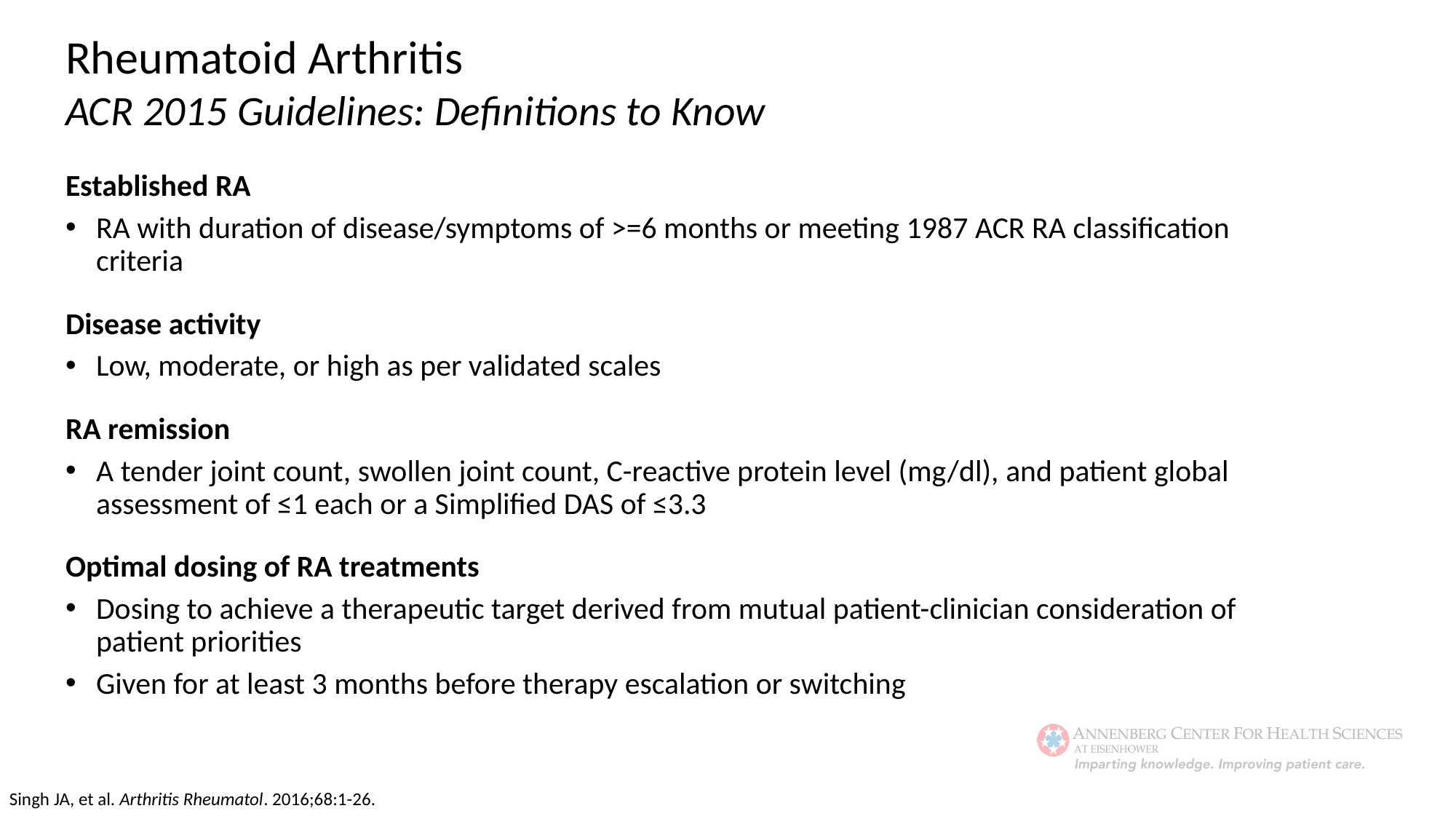

Rheumatoid Arthritis
ACR 2015 Guidelines: Definitions to Know
Established RA
RA with duration of disease/symptoms of >=6 months or meeting 1987 ACR RA classification criteria
Disease activity
Low, moderate, or high as per validated scales
RA remission
A tender joint count, swollen joint count, C-reactive protein level (mg/dl), and patient global assessment of ≤1 each or a Simplified DAS of ≤3.3
Optimal dosing of RA treatments
Dosing to achieve a therapeutic target derived from mutual patient-clinician consideration of patient priorities
Given for at least 3 months before therapy escalation or switching

Singh JA, et al. Arthritis Rheumatol. 2016;68:1-26.